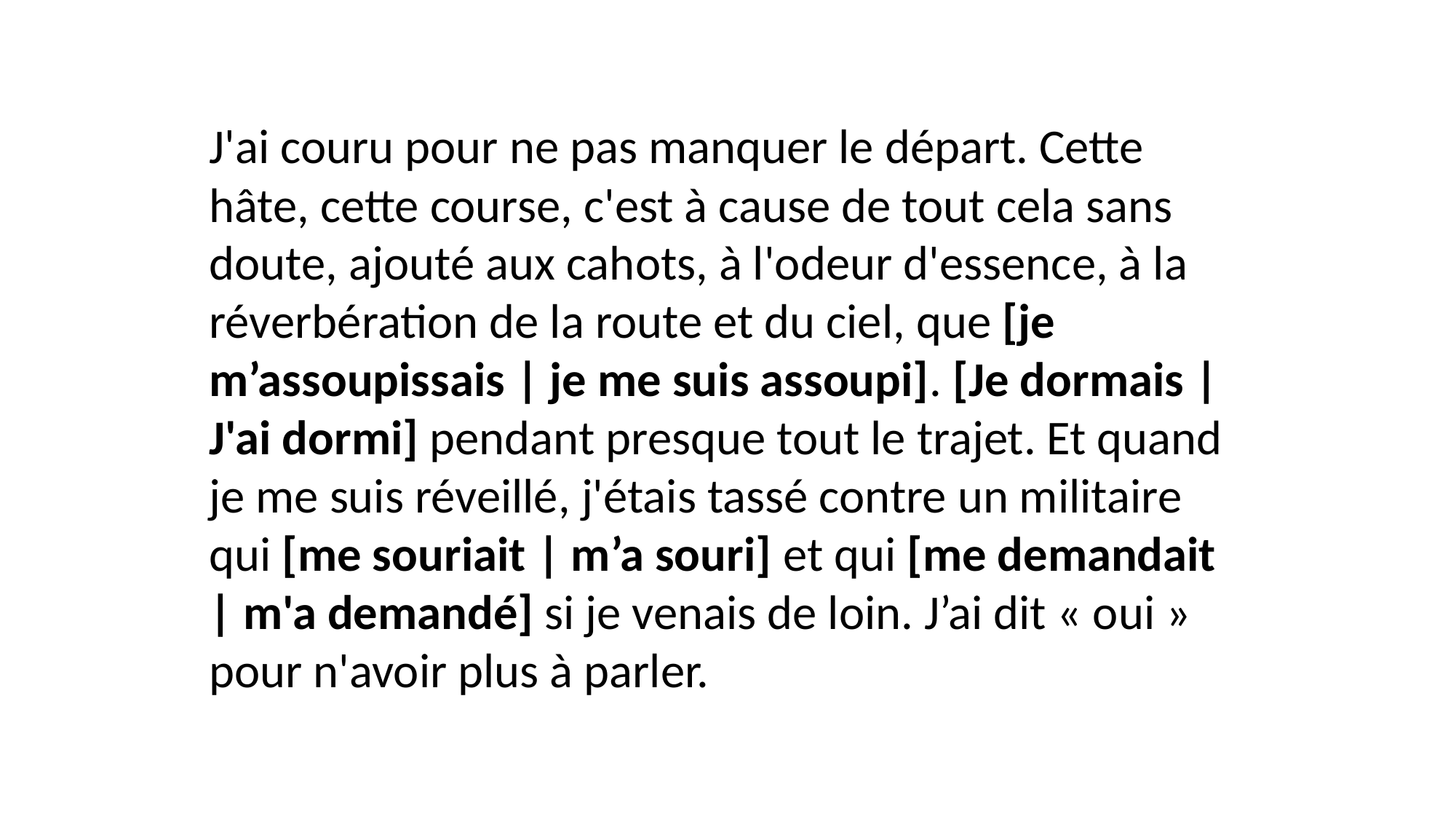

J'ai couru pour ne pas manquer le départ. Cette hâte, cette course, c'est à cause de tout cela sans doute, ajouté aux cahots, à l'odeur d'essence, à la réverbération de la route et du ciel, que [je m’assoupissais | je me suis assoupi]. [Je dormais | J'ai dormi] pendant presque tout le trajet. Et quand je me suis réveillé, j'étais tassé contre un militaire qui [me souriait | m’a souri] et qui [me demandait | m'a demandé] si je venais de loin. J’ai dit « oui » pour n'avoir plus à parler.